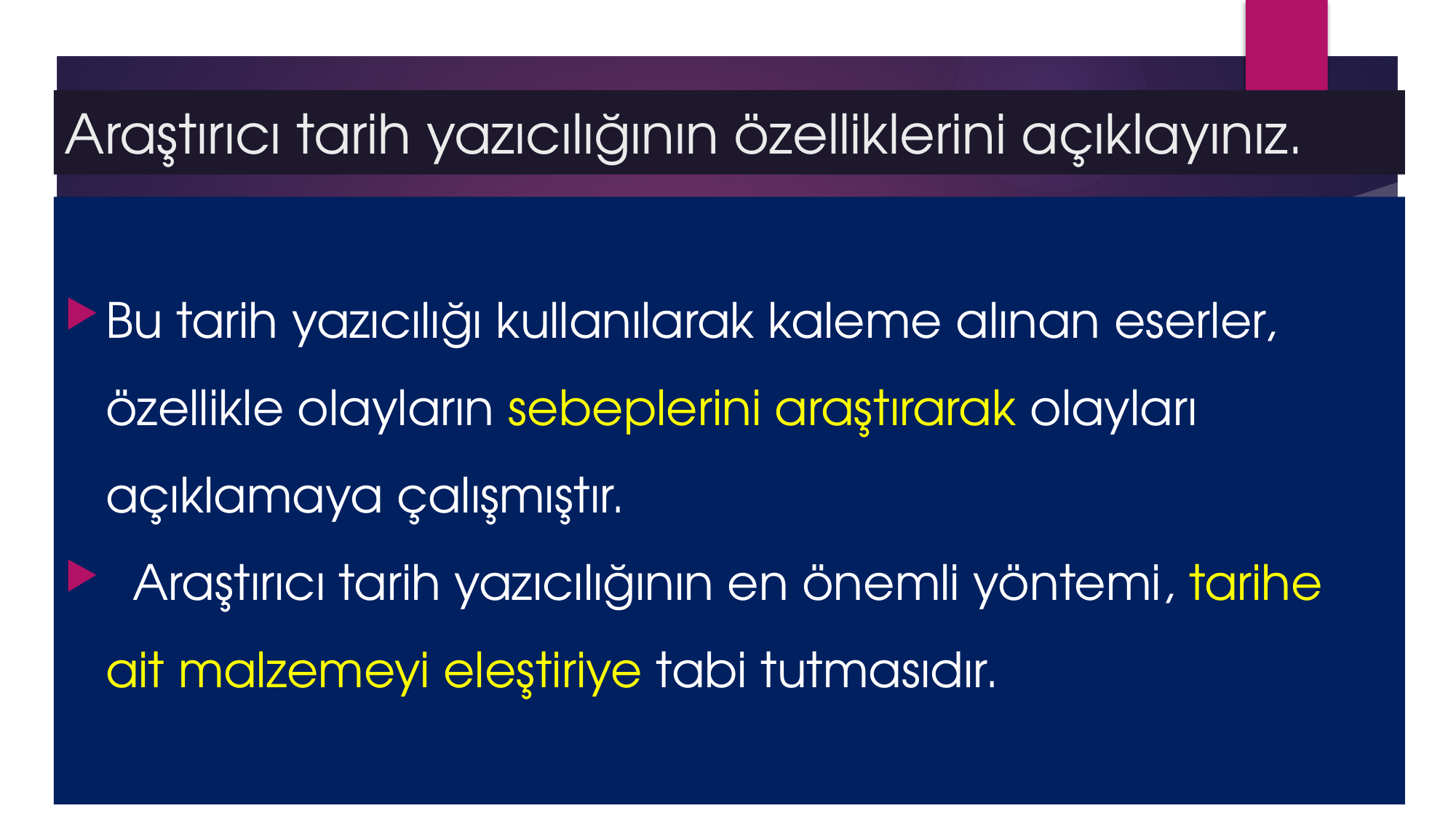

# Araştırıcı tarih yazıcılığının özelliklerini açıklayınız.

Bu tarih yazıcılığı kullanılarak kaleme alınan eserler, özellikle olayların sebeplerini araştırarak olayları açıklamaya çalışmıştır.
  Araştırıcı tarih yazıcılığının en önemli yöntemi, tarihe ait malzemeyi eleştiriye tabi tutmasıdır.